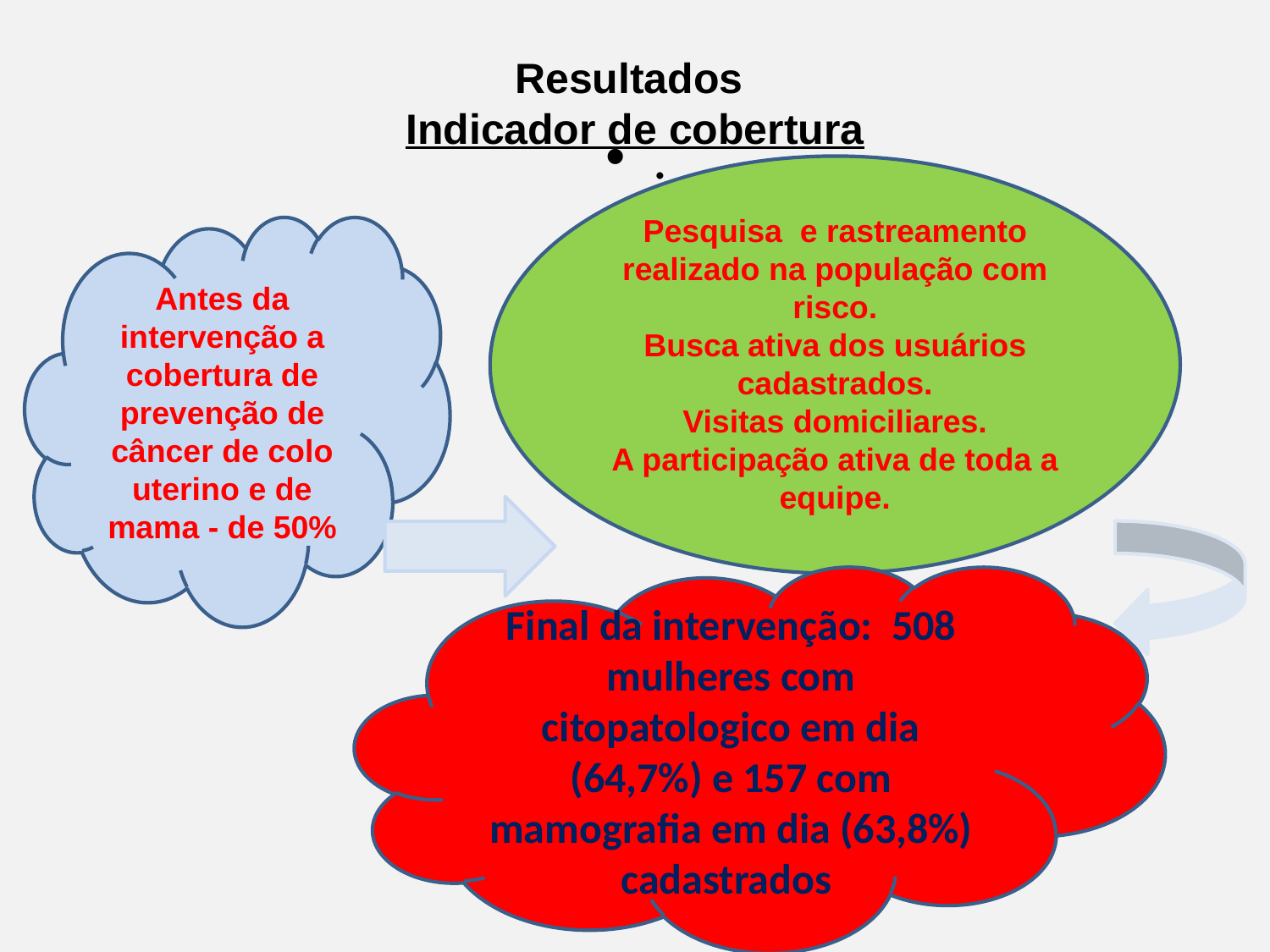

# Resultados Indicador de cobertura
.

Pesquisa  e rastreamento realizado na população com risco.
Busca ativa dos usuários cadastrados.
Visitas domiciliares.
A participação ativa de toda a equipe.

Antes da intervenção a cobertura de prevenção de câncer de colo uterino e de mama - de 50%

Final da intervenção:  508 mulheres com citopatologico em dia (64,7%) e 157 com mamografia em dia (63,8%) cadastrados